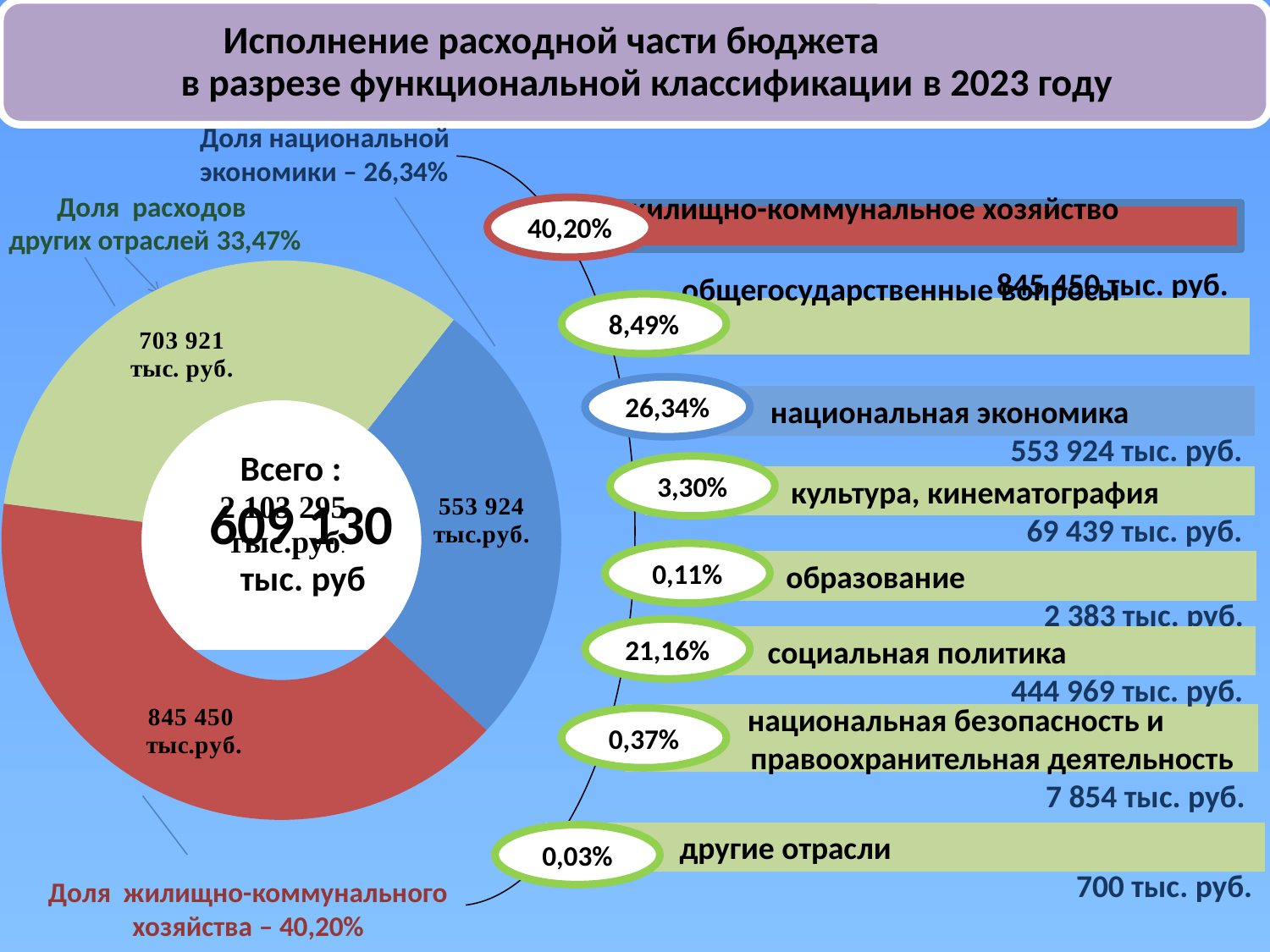

Исполнение расходной части бюджета
  в разрезе функциональной классификации в 2023 году
Доля национальной  экономики – 26,34%

жилищно-коммунальное хозяйство
    845 450 тыс. руб.

Доля  расходов
других отраслей 33,47%

### Chart

| Category | Столбец1 |
|---|---|
| Доля национальной экономики | 553924.0 |
| Доля жилищно-коммунального хозяйства | 845450.0 |
| Доля расходов других отраслей | 703921.0 |
40,20%

        общегосударственные вопросы
178 576 тыс. руб.
8,49%

национальная экономика
553 924 тыс. руб.

Всего :
 609 130
   тыс. руб.
26,34%

       культура, кинематография
69 439 тыс. руб.
3,30%

         образование
2 383 тыс. руб.
0,11%

                    социальная политика
444 969 тыс. руб.

     национальная безопасность и
              правоохранительная деятельность
7 854 тыс. руб.
21,16%
0,37%

                 другие отрасли
700 тыс. руб.

0,03%
Доля  жилищно-коммунального
хозяйства – 40,20%